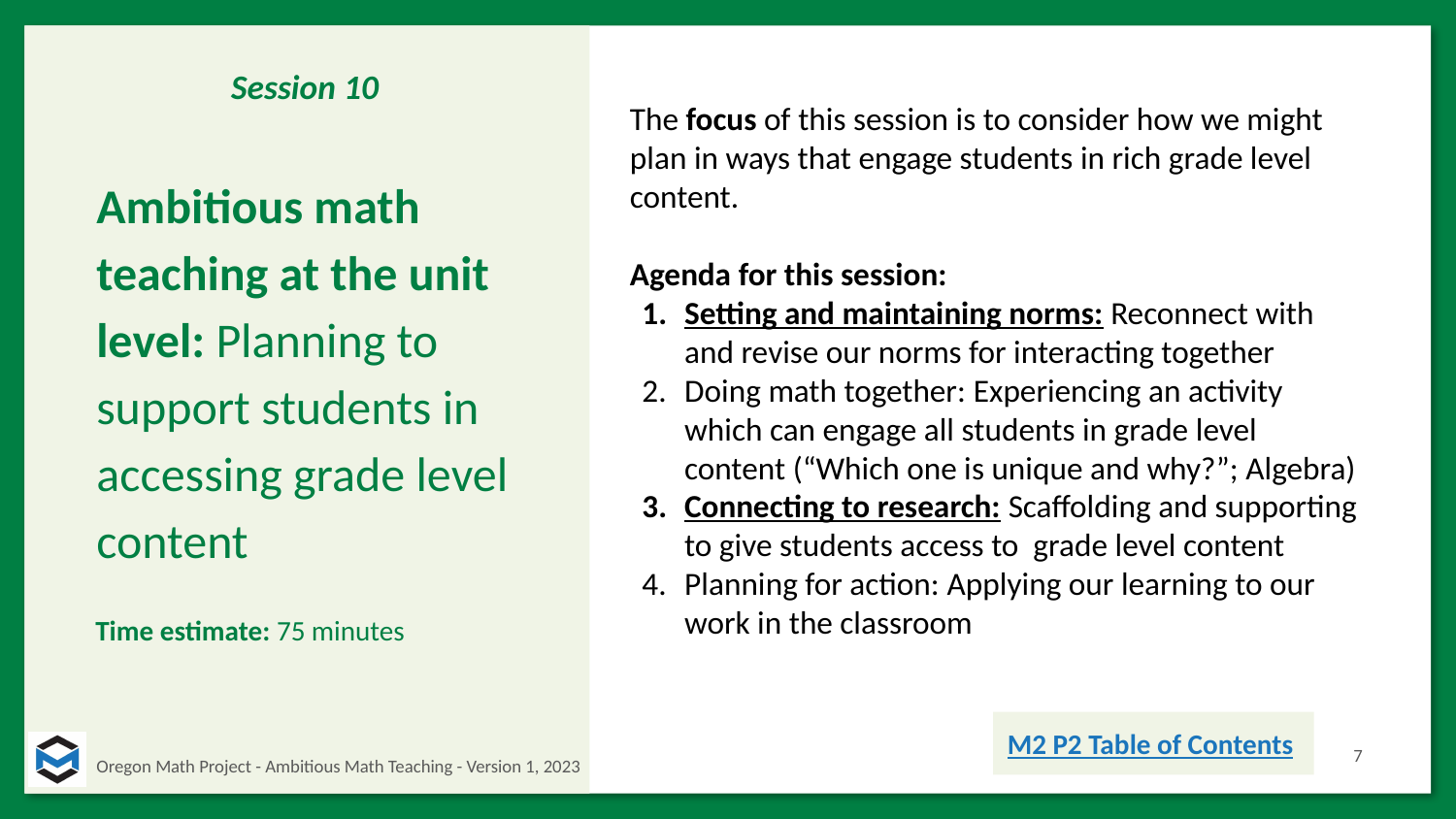

Session 10
# Ambitious math teaching at the unit level: Planning to support students in accessing grade level content
The focus of this session is to consider how we might plan in ways that engage students in rich grade level content.

Agenda for this session:
Setting and maintaining norms: Reconnect with and revise our norms for interacting together
Doing math together: Experiencing an activity which can engage all students in grade level content (“Which one is unique and why?”; Algebra)
Connecting to research: Scaffolding and supporting to give students access to  grade level content
Planning for action: Applying our learning to our work in the classroom
Time estimate: 75 minutes
M2 P2 Table of Contents
7